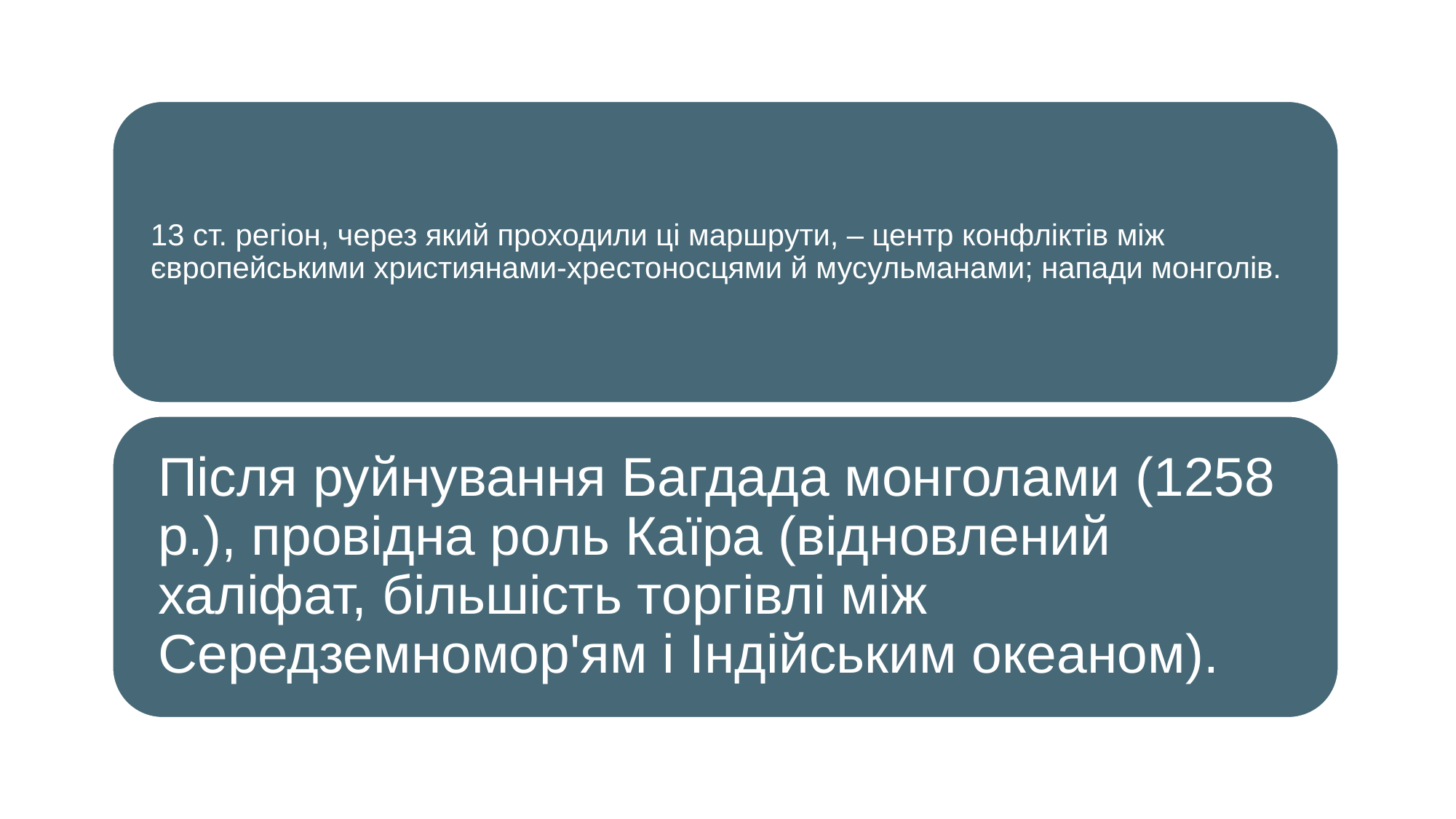

13 ст. регіон, через який проходили ці маршрути, – центр конфліктів між європейськими християнами-хрестоносцями й мусульманами; напади монголів.
Після руйнування Багдада монголами (1258 р.), провідна роль Каїра (відновлений халіфат, більшість торгівлі між Середземномор'ям і Індійським океаном).